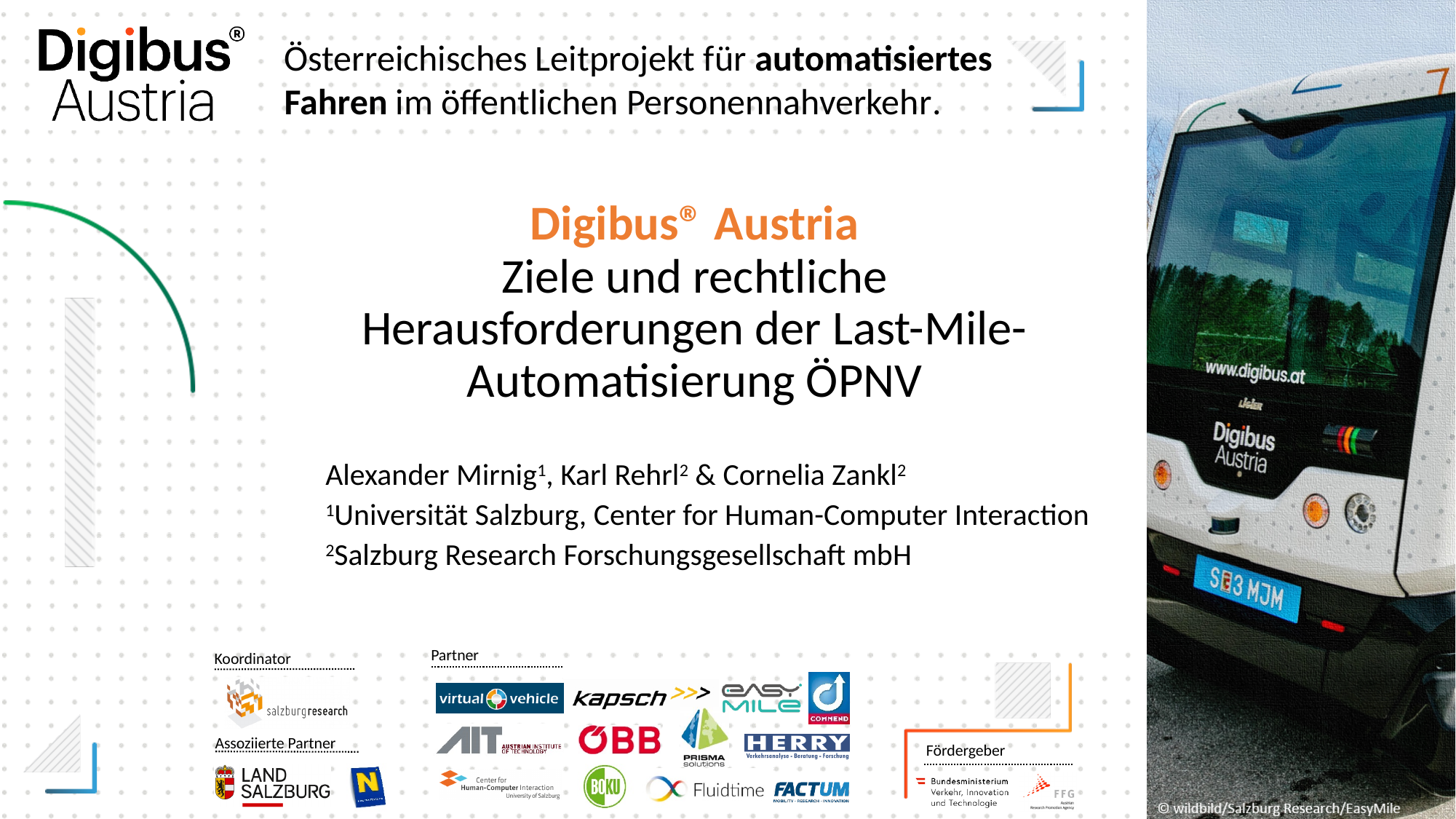

# Digibus® Austria Ziele und rechtliche Herausforderungen der Last-Mile-Automatisierung ÖPNV
Alexander Mirnig1, Karl Rehrl2 & Cornelia Zankl2
1Universität Salzburg, Center for Human-Computer Interaction
2Salzburg Research Forschungsgesellschaft mbH